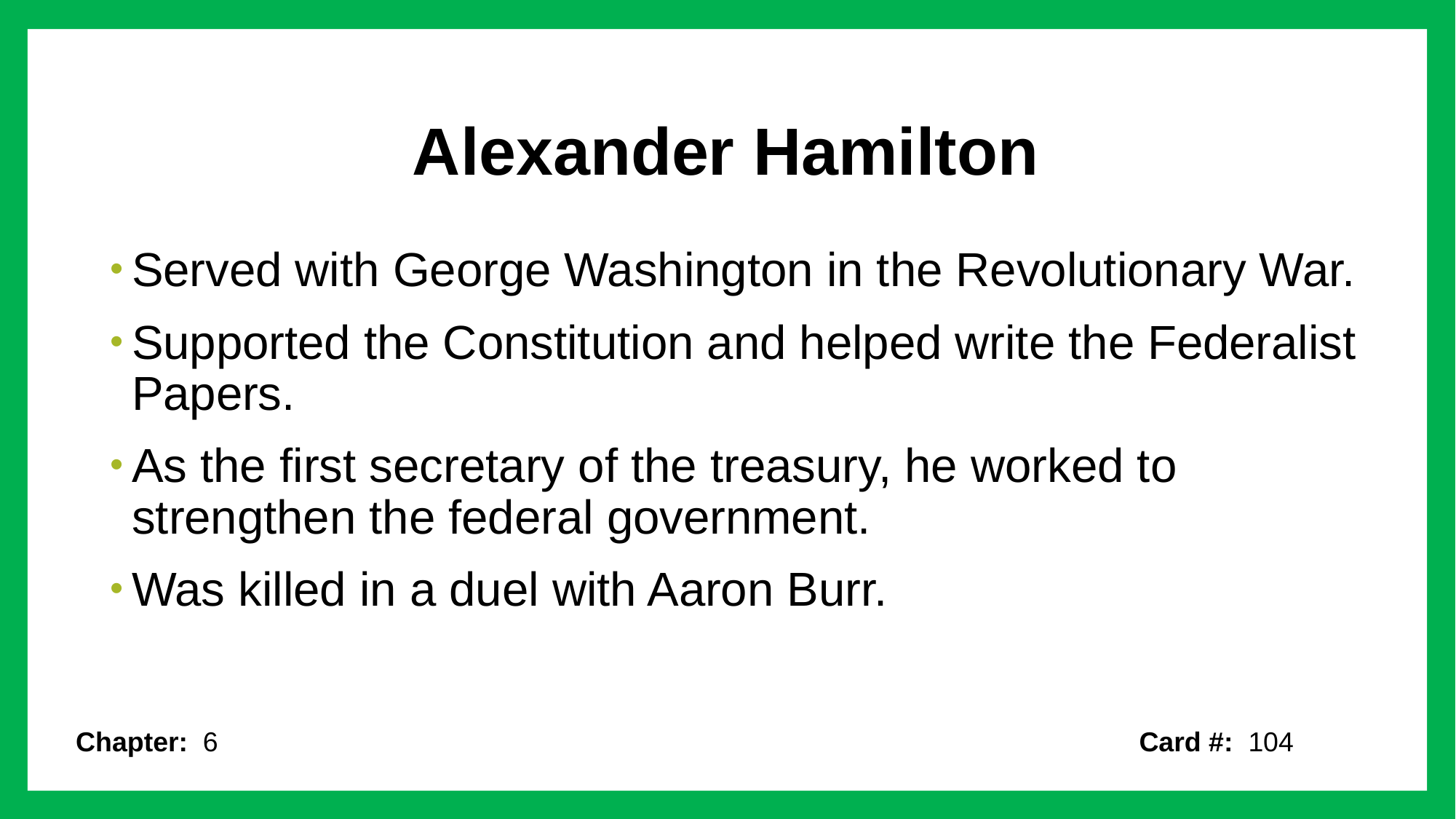

# Alexander Hamilton
Served with George Washington in the Revolutionary War.
Supported the Constitution and helped write the Federalist Papers.
As the first secretary of the treasury, he worked to strengthen the federal government.
Was killed in a duel with Aaron Burr.
Card #:  104
Chapter:  6